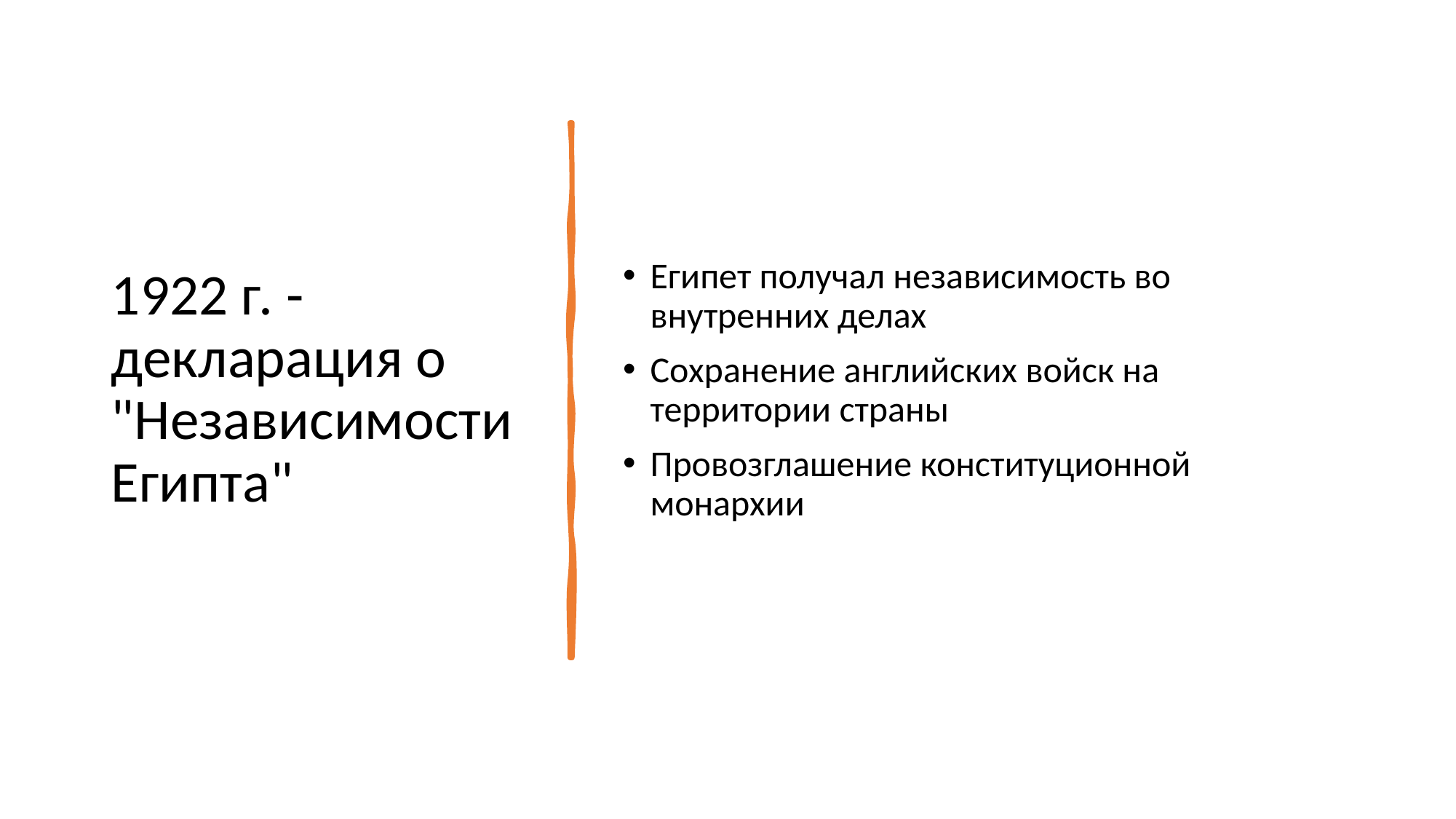

# 1922 г. - декларация о "Независимости Египта"
Египет получал независимость во внутренних делах
Сохранение английских войск на территории страны
Провозглашение конституционной монархии